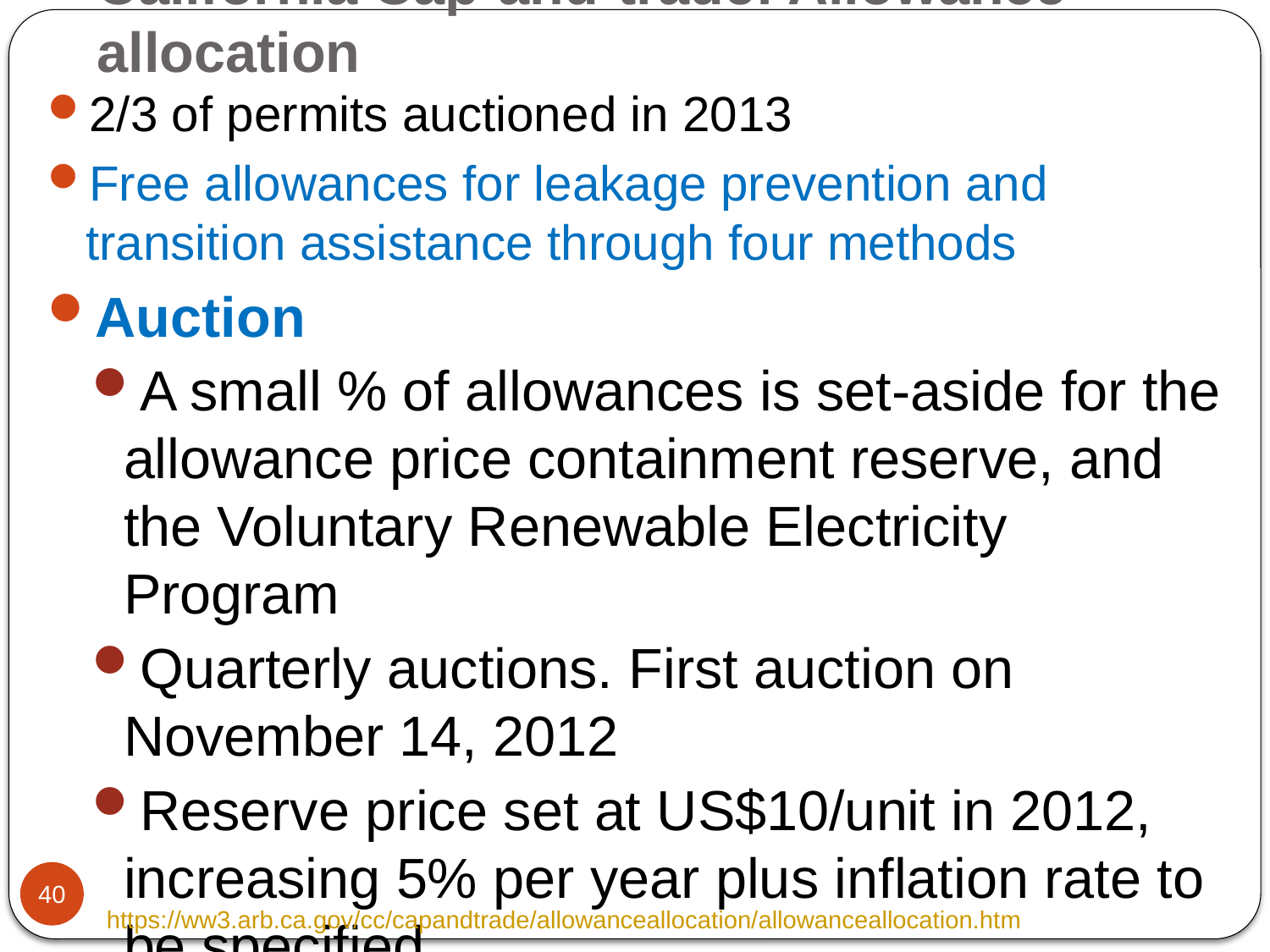

# California Cap-and-trade: Allowance allocation
2/3 of permits auctioned in 2013
Free allowances for leakage prevention and transition assistance through four methods
Auction
A small % of allowances is set-aside for the allowance price containment reserve, and the Voluntary Renewable Electricity Program
Quarterly auctions. First auction on November 14, 2012
Reserve price set at US$10/unit in 2012, increasing 5% per year plus inflation rate to be specified

40
https://ww3.arb.ca.gov/cc/capandtrade/allowanceallocation/allowanceallocation.htm